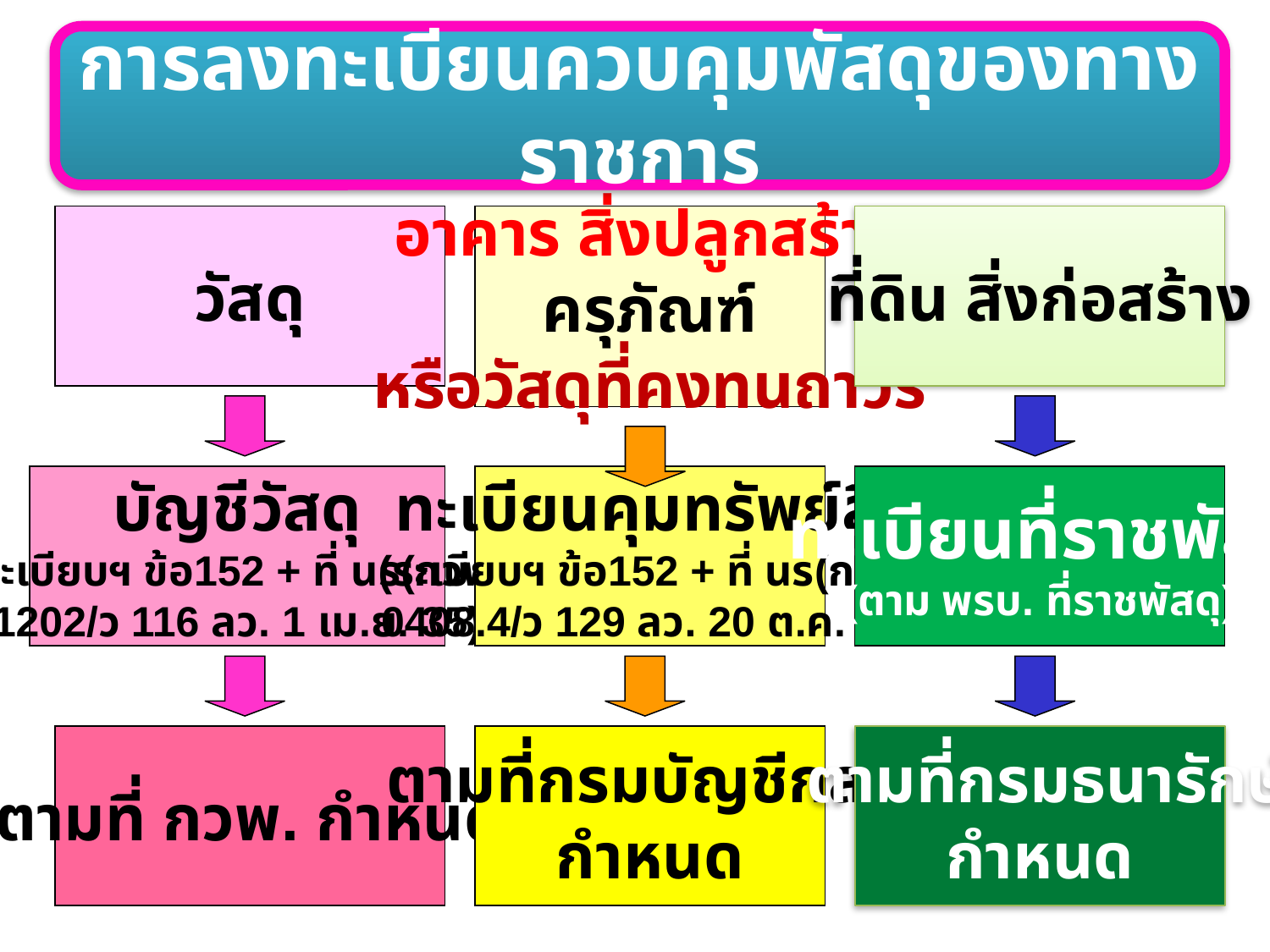

การลงทะเบียนควบคุมพัสดุของทางราชการ
วัสดุ
อาคาร สิ่งปลูกสร้าง
ครุภัณฑ์
หรือวัสดุที่คงทนถาวร
ที่ดิน สิ่งก่อสร้าง

บัญชีวัสดุ
(ระเบียบฯ ข้อ152 + ที่ นร(กวพ)
1202/ว 116 ลว. 1 เม.ย. 35)
 ทะเบียนคุมทรัพย์สิน
(ระเบียบฯ ข้อ152 + ที่ นร(กวพ)
0408.4/ว 129 ลว. 20 ต.ค. 49)
 ทะเบียนที่ราชพัสดุ
(ตาม พรบ. ที่ราชพัสดุ)

ตามที่ กวพ. กำหนด
 ตามที่กรมบัญชีกลาง
กำหนด
 ตามที่กรมธนารักษ์
กำหนด